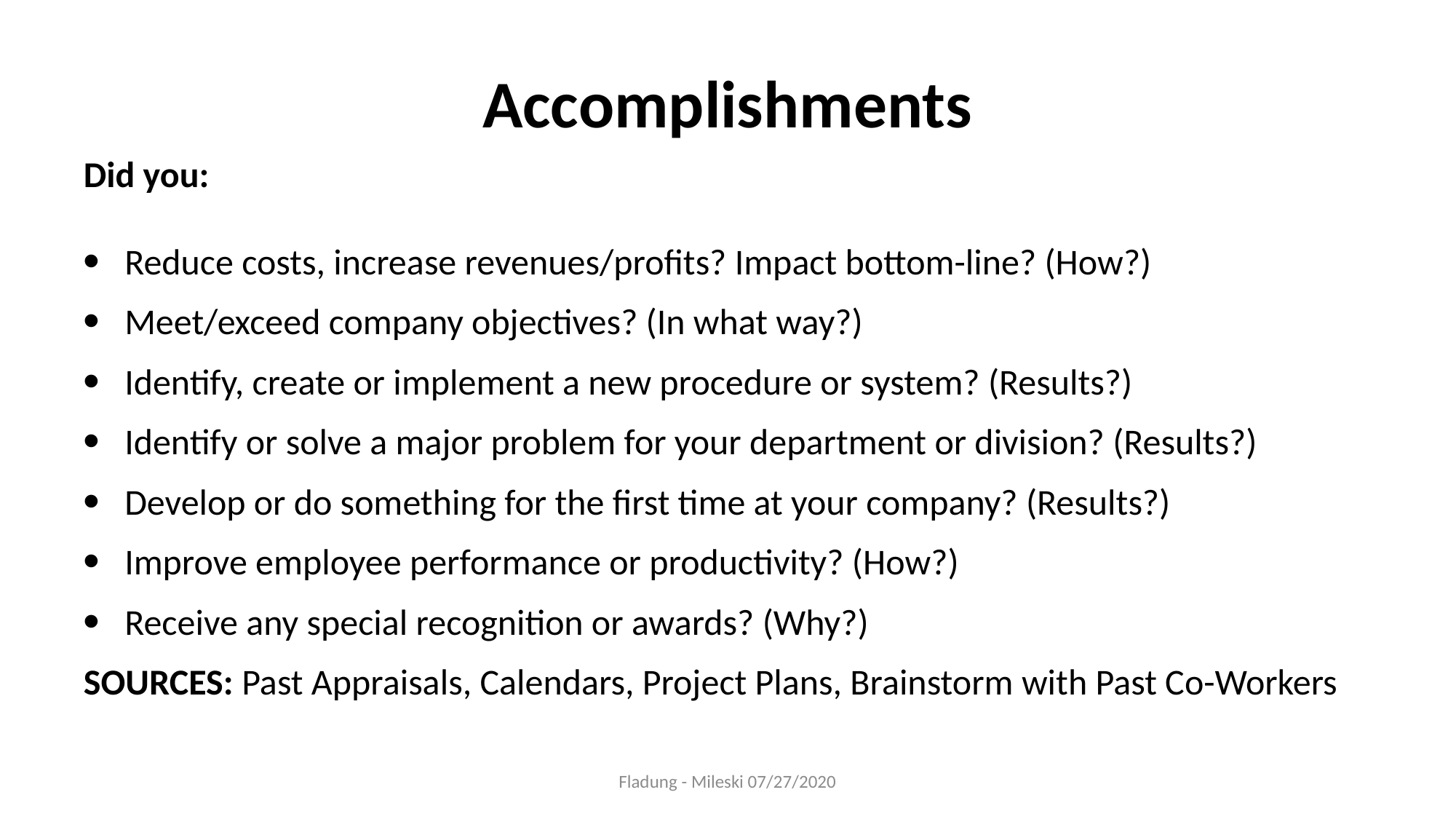

# Accomplishments
Did you:
Reduce costs, increase revenues/profits? Impact bottom-line? (How?)
Meet/exceed company objectives? (In what way?)
Identify, create or implement a new procedure or system? (Results?)
Identify or solve a major problem for your department or division? (Results?)
Develop or do something for the first time at your company? (Results?)
Improve employee performance or productivity? (How?)
Receive any special recognition or awards? (Why?)
SOURCES: Past Appraisals, Calendars, Project Plans, Brainstorm with Past Co-Workers
Fladung - Mileski 07/27/2020